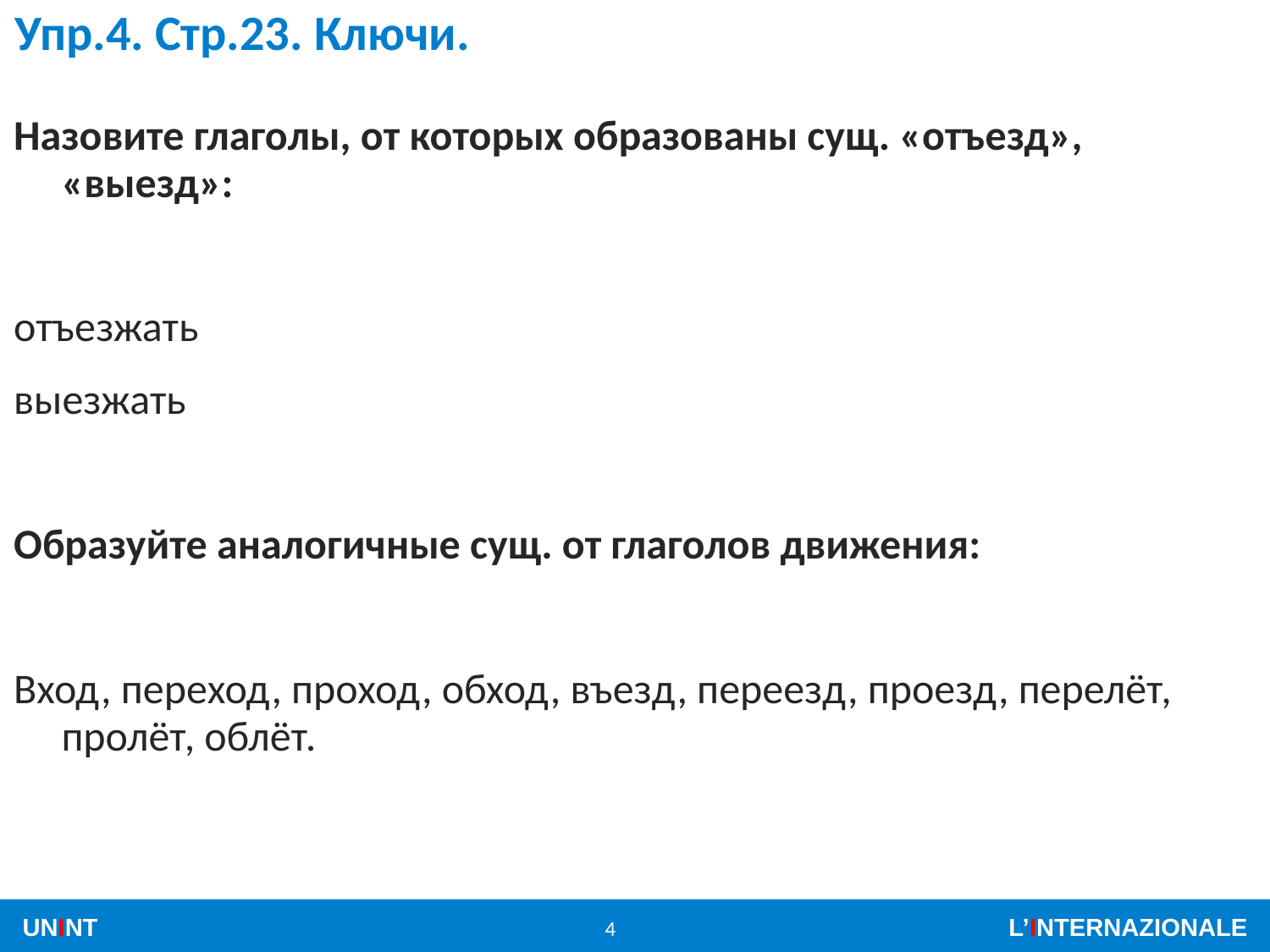

# Упр.4. Стр.23. Ключи.
Назовите глаголы, от которых образованы сущ. «отъезд», «выезд»:

отъезжать
выезжать

Образуйте аналогичные сущ. от глаголов движения:

Вход, переход, проход, обход, въезд, переезд, проезд, перелёт, пролёт, облёт.

4